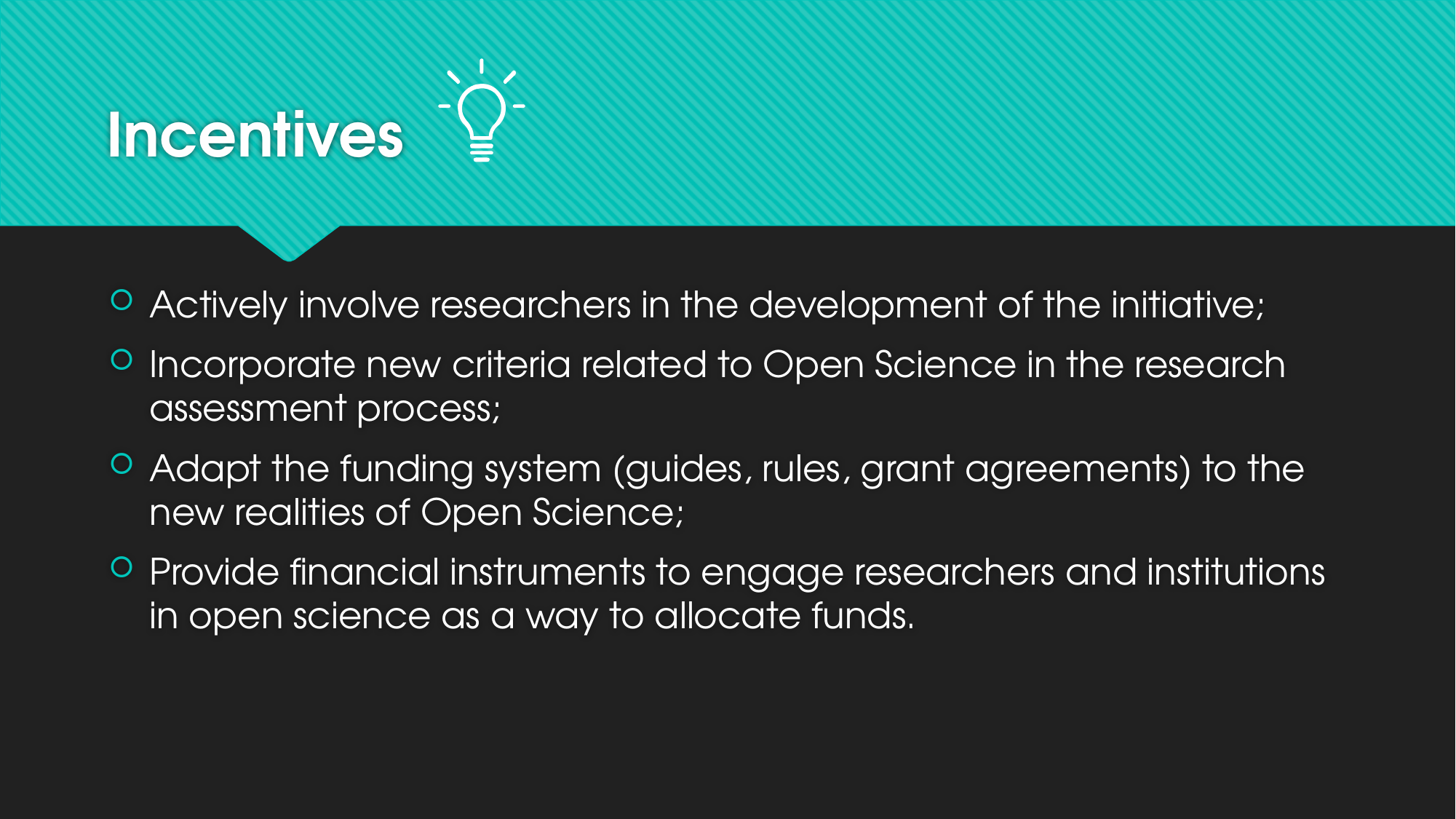

# Incentives

Actively involve researchers in the development of the initiative;
Incorporate new criteria related to Open Science in the research assessment process;
Adapt the funding system (guides, rules, grant agreements) to the new realities of Open Science;
Provide financial instruments to engage researchers and institutions in open science as a way to allocate funds.